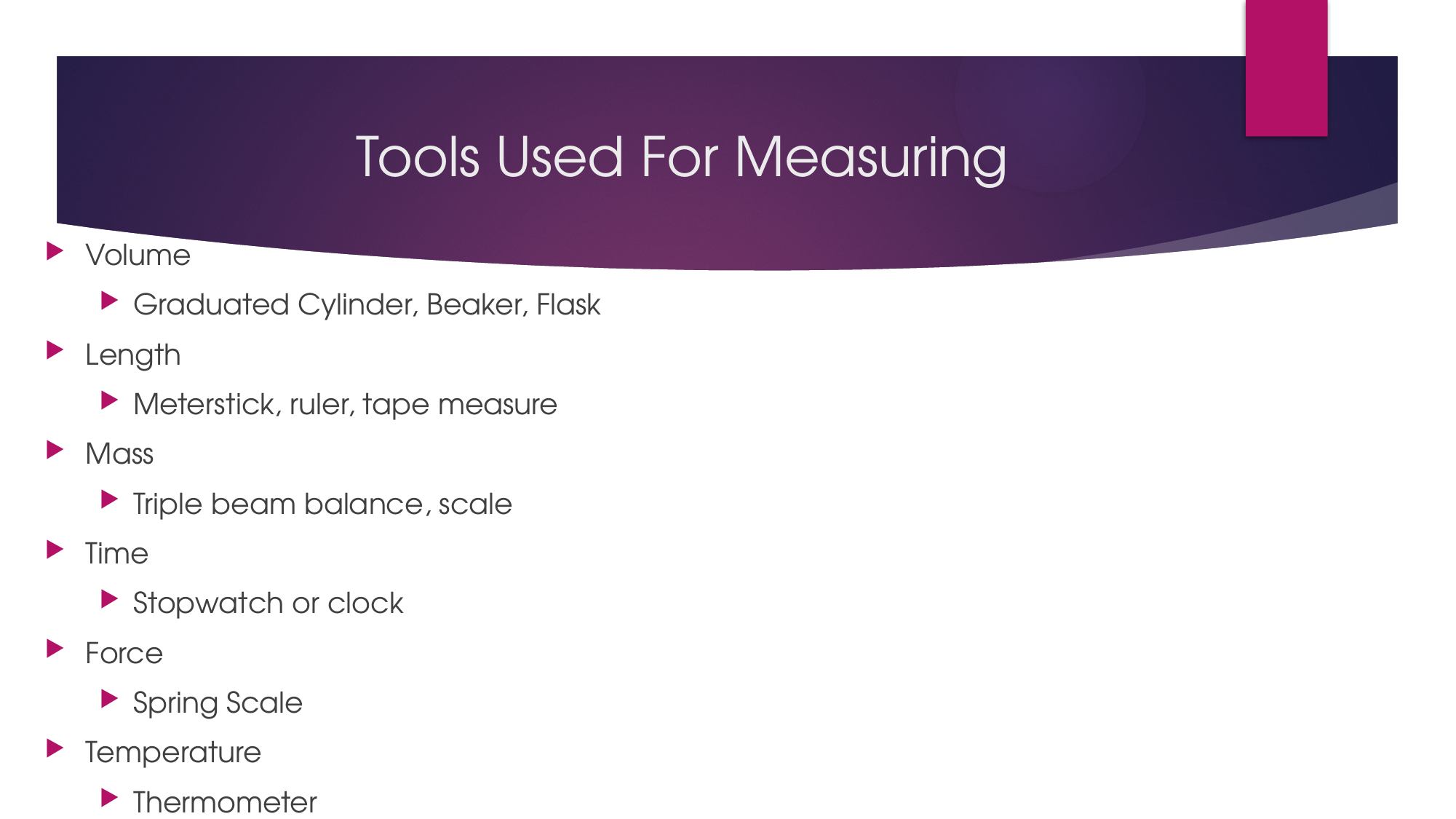

# Tools Used For Measuring
Volume
Graduated Cylinder, Beaker, Flask
Length
Meterstick, ruler, tape measure
Mass
Triple beam balance, scale
Time
Stopwatch or clock
Force
Spring Scale
Temperature
Thermometer